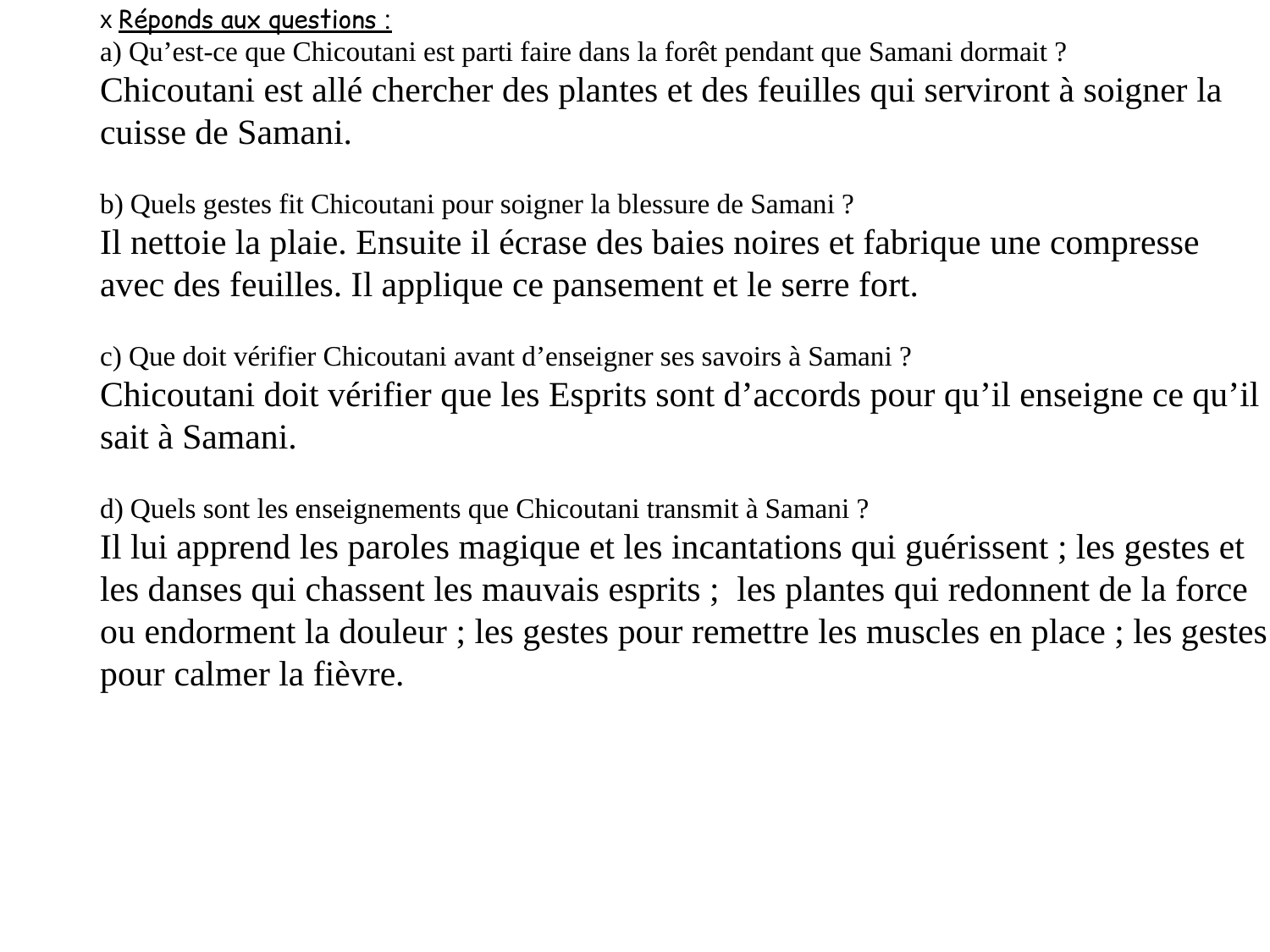

x Réponds aux questions :
a) Qu’est-ce que Chicoutani est parti faire dans la forêt pendant que Samani dormait ?
Chicoutani est allé chercher des plantes et des feuilles qui serviront à soigner la cuisse de Samani.

b) Quels gestes fit Chicoutani pour soigner la blessure de Samani ?
Il nettoie la plaie. Ensuite il écrase des baies noires et fabrique une compresse avec des feuilles. Il applique ce pansement et le serre fort.

c) Que doit vérifier Chicoutani avant d’enseigner ses savoirs à Samani ?
Chicoutani doit vérifier que les Esprits sont d’accords pour qu’il enseigne ce qu’il sait à Samani.

d) Quels sont les enseignements que Chicoutani transmit à Samani ?
Il lui apprend les paroles magique et les incantations qui guérissent ; les gestes et les danses qui chassent les mauvais esprits ;  les plantes qui redonnent de la force ou endorment la douleur ; les gestes pour remettre les muscles en place ; les gestes pour calmer la fièvre.